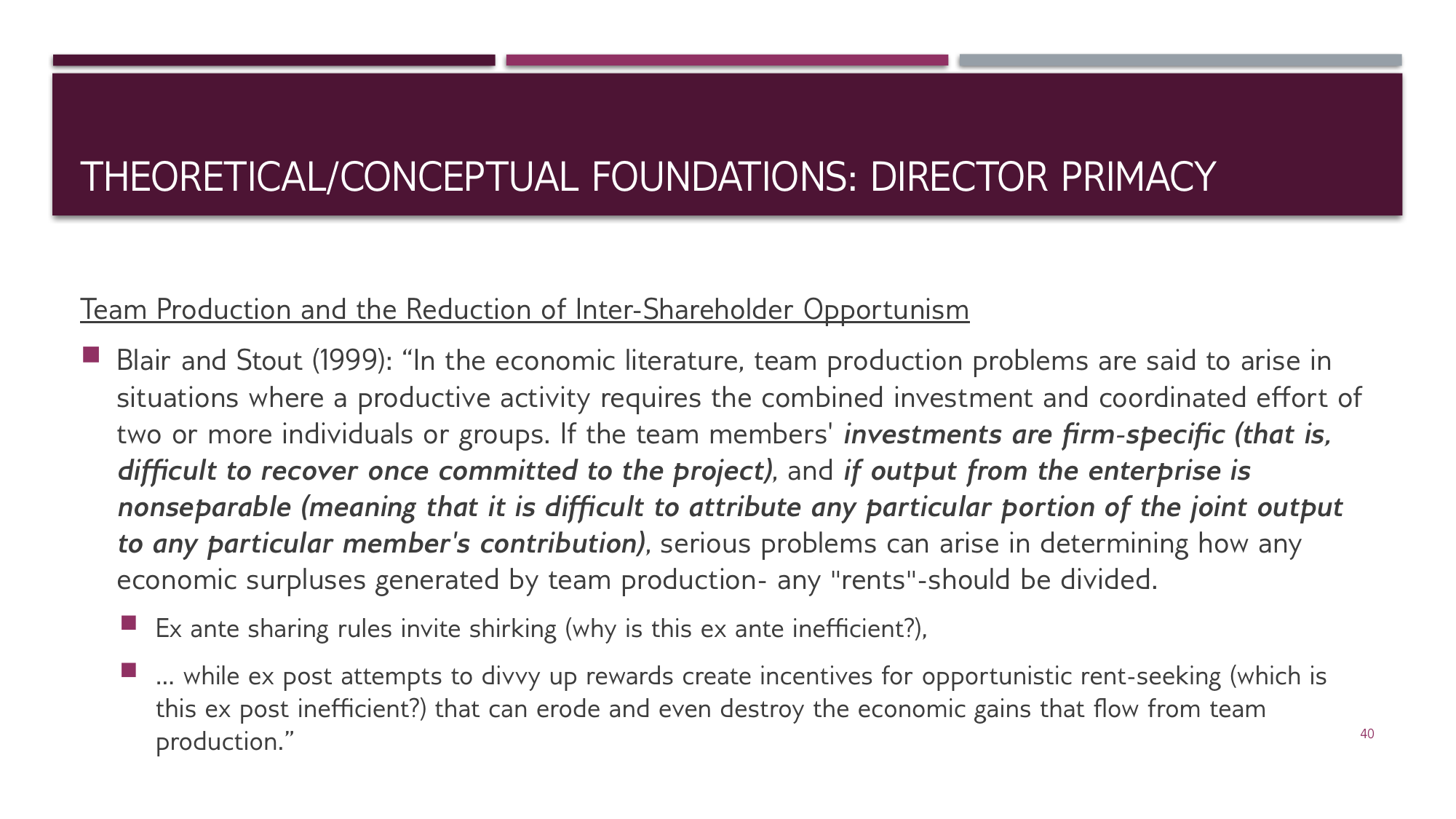

# theoretical/conceptual foundations: director primacy
Team Production and the Reduction of Inter-Shareholder Opportunism
Blair and Stout (1999): “In the economic literature, team production problems are said to arise in situations where a productive activity requires the combined investment and coordinated effort of two or more individuals or groups. If the team members' investments are firm-specific (that is, difficult to recover once committed to the project), and if output from the enterprise is nonseparable (meaning that it is difficult to attribute any particular portion of the joint output to any particular member's contribution), serious problems can arise in determining how any economic surpluses generated by team production- any "rents"-should be divided.
Ex ante sharing rules invite shirking (why is this ex ante inefficient?),
… while ex post attempts to divvy up rewards create incentives for opportunistic rent-seeking (which is this ex post inefficient?) that can erode and even destroy the economic gains that flow from team production.”
40